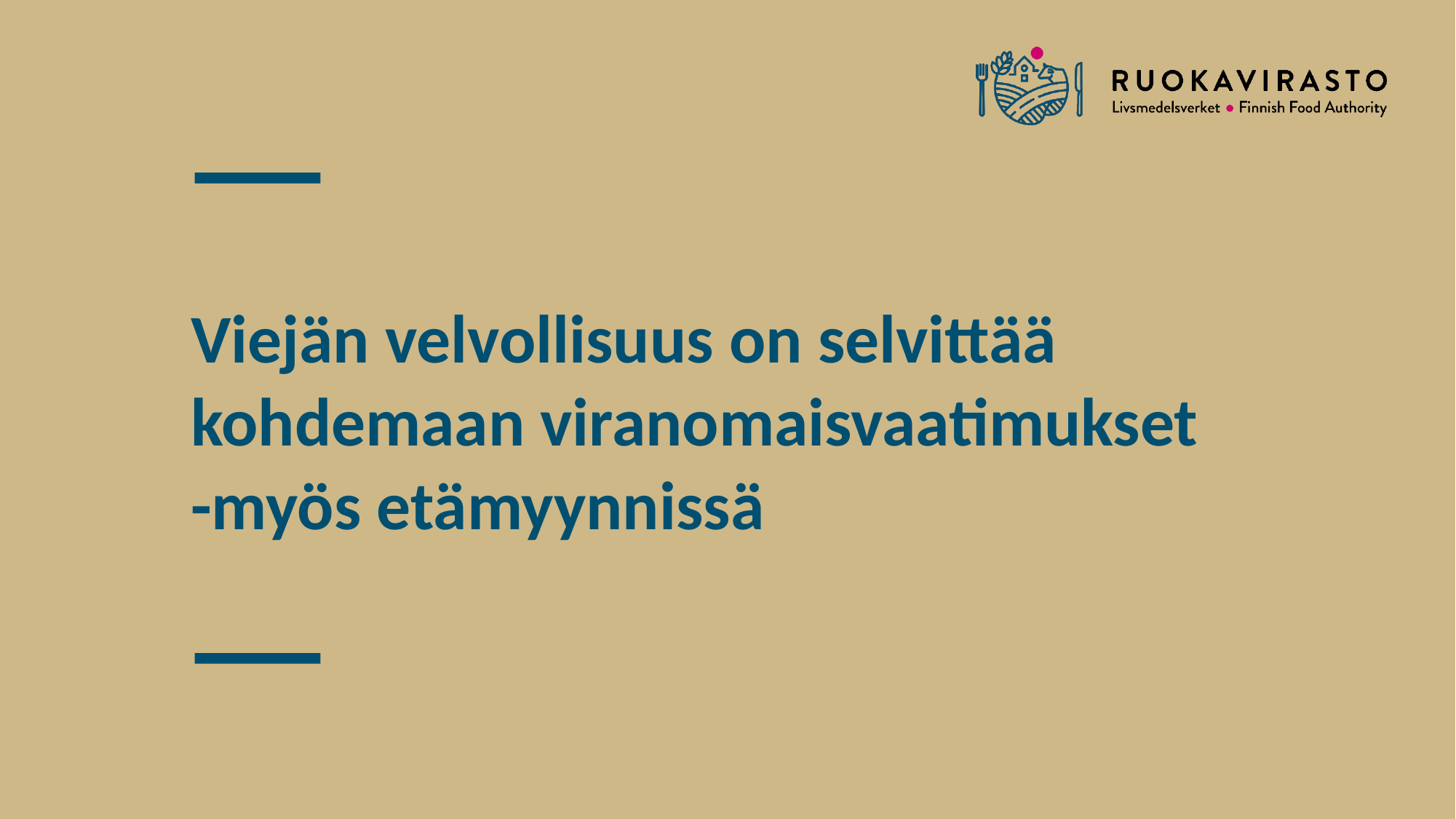

# Viejän velvollisuus on selvittää kohdemaan viranomaisvaatimukset -myös etämyynnissä